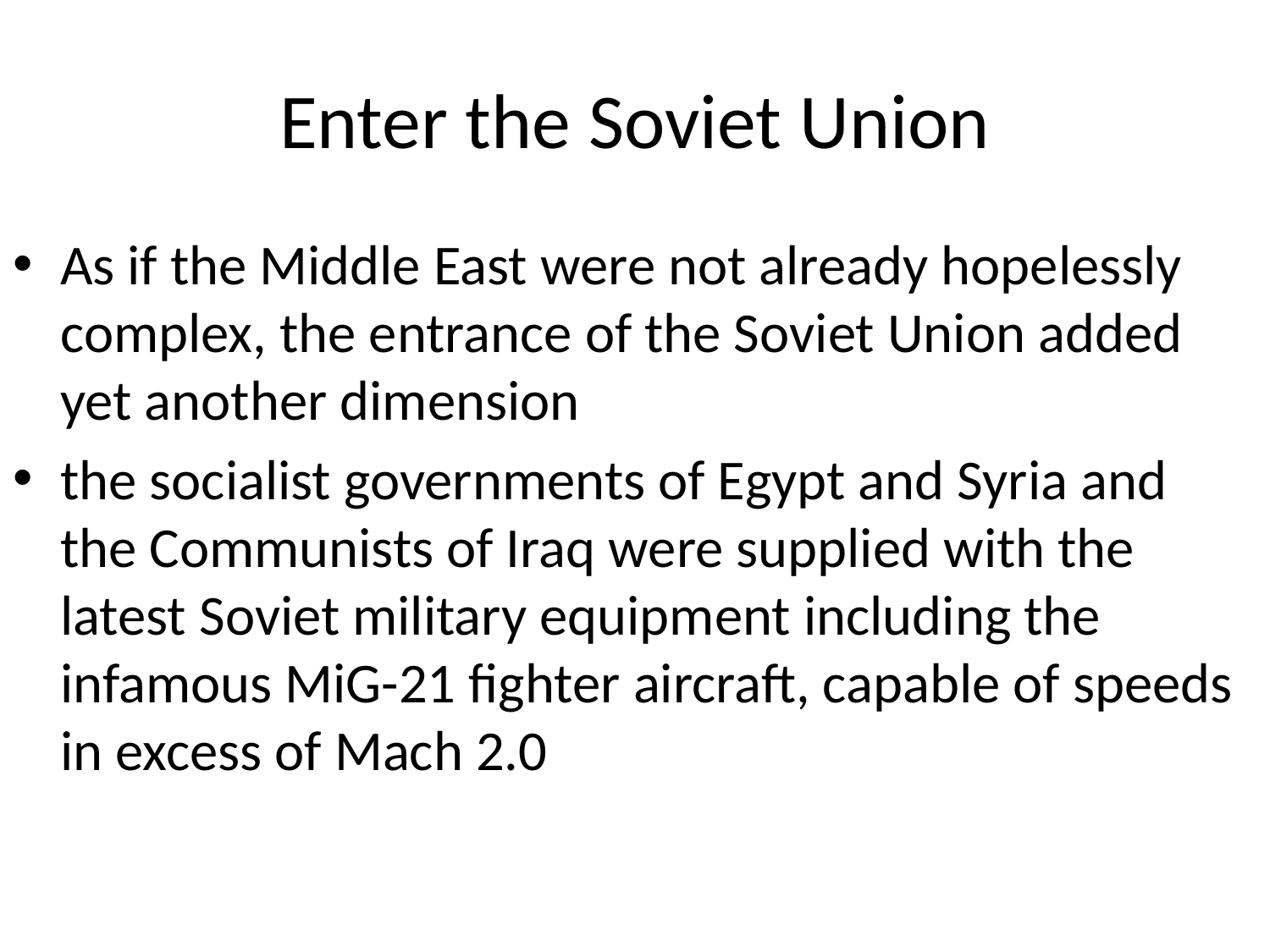

# Enter the Soviet Union
As if the Middle East were not already hopelessly complex, the entrance of the Soviet Union added yet another dimension
the socialist governments of Egypt and Syria and the Communists of Iraq were supplied with the latest Soviet military equipment including the infamous MiG-21 fighter aircraft, capable of speeds in excess of Mach 2.0